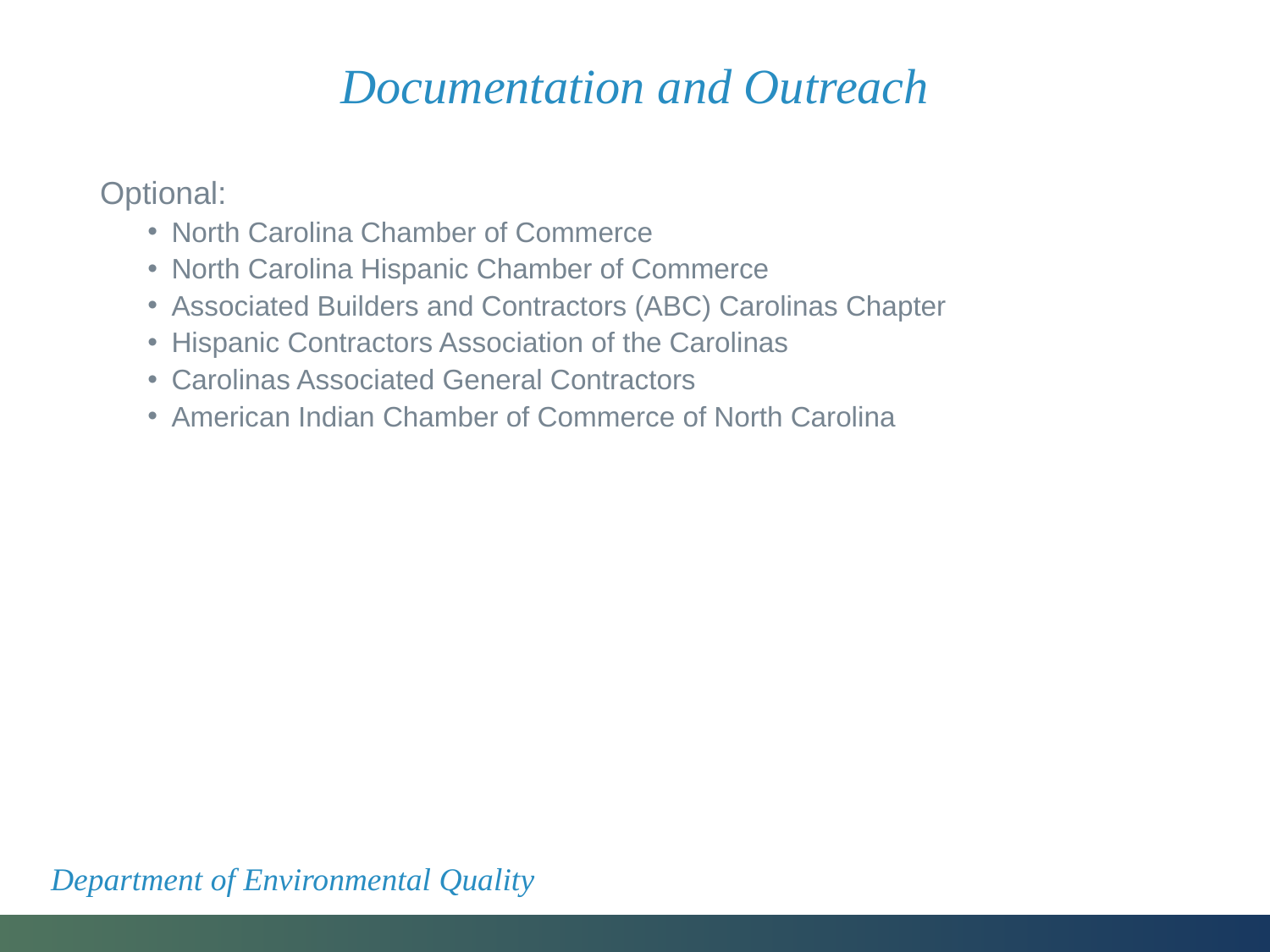

# Documentation and Outreach
Optional:
North Carolina Chamber of Commerce
North Carolina Hispanic Chamber of Commerce
Associated Builders and Contractors (ABC) Carolinas Chapter
Hispanic Contractors Association of the Carolinas
Carolinas Associated General Contractors
American Indian Chamber of Commerce of North Carolina

Department of Environmental Quality